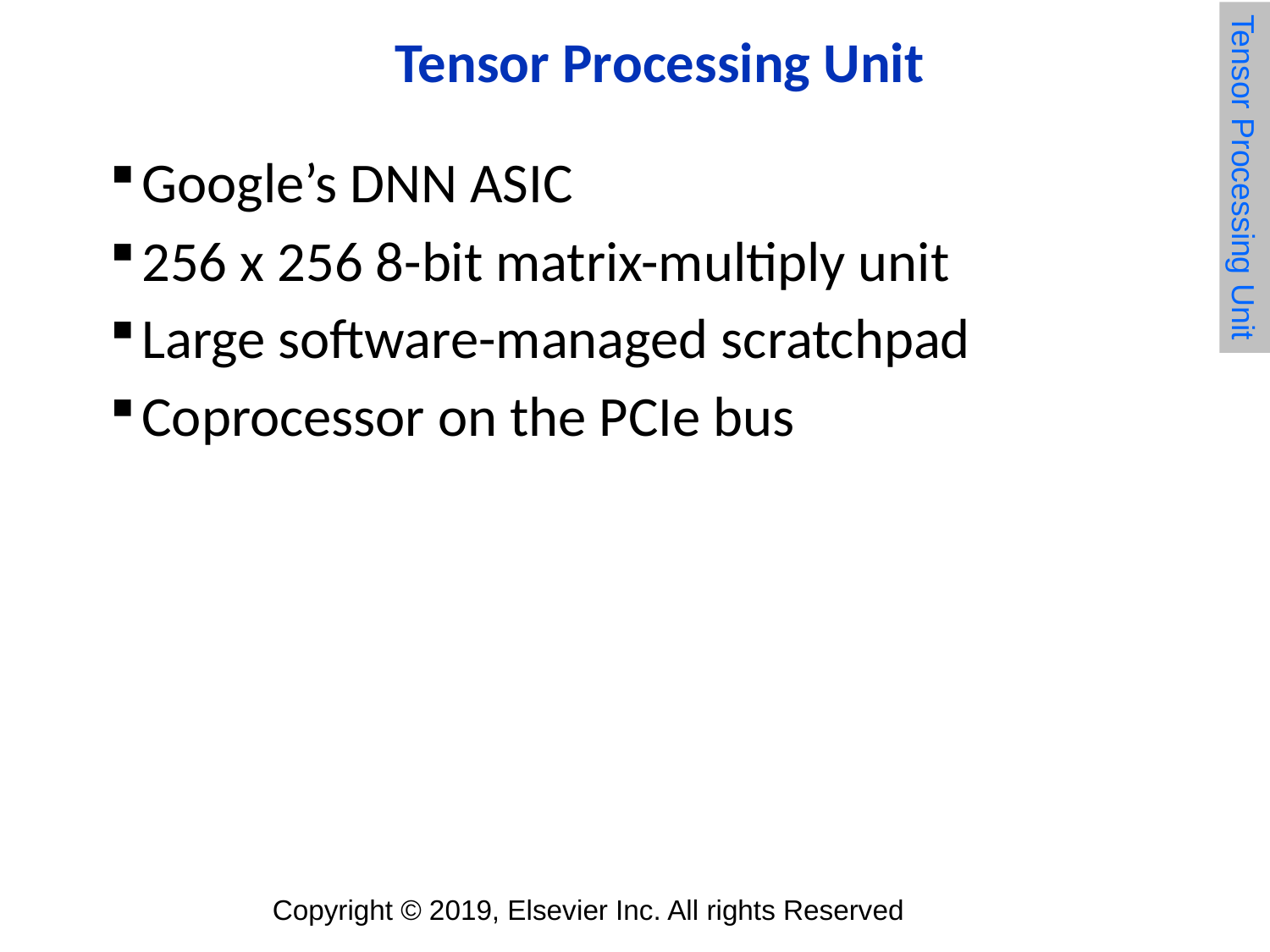

# Tensor Processing Unit
Google’s DNN ASIC
256 x 256 8-bit matrix-multiply unit
Large software-managed scratchpad
Coprocessor on the PCIe bus
Tensor Processing Unit
Copyright © 2019, Elsevier Inc. All rights Reserved